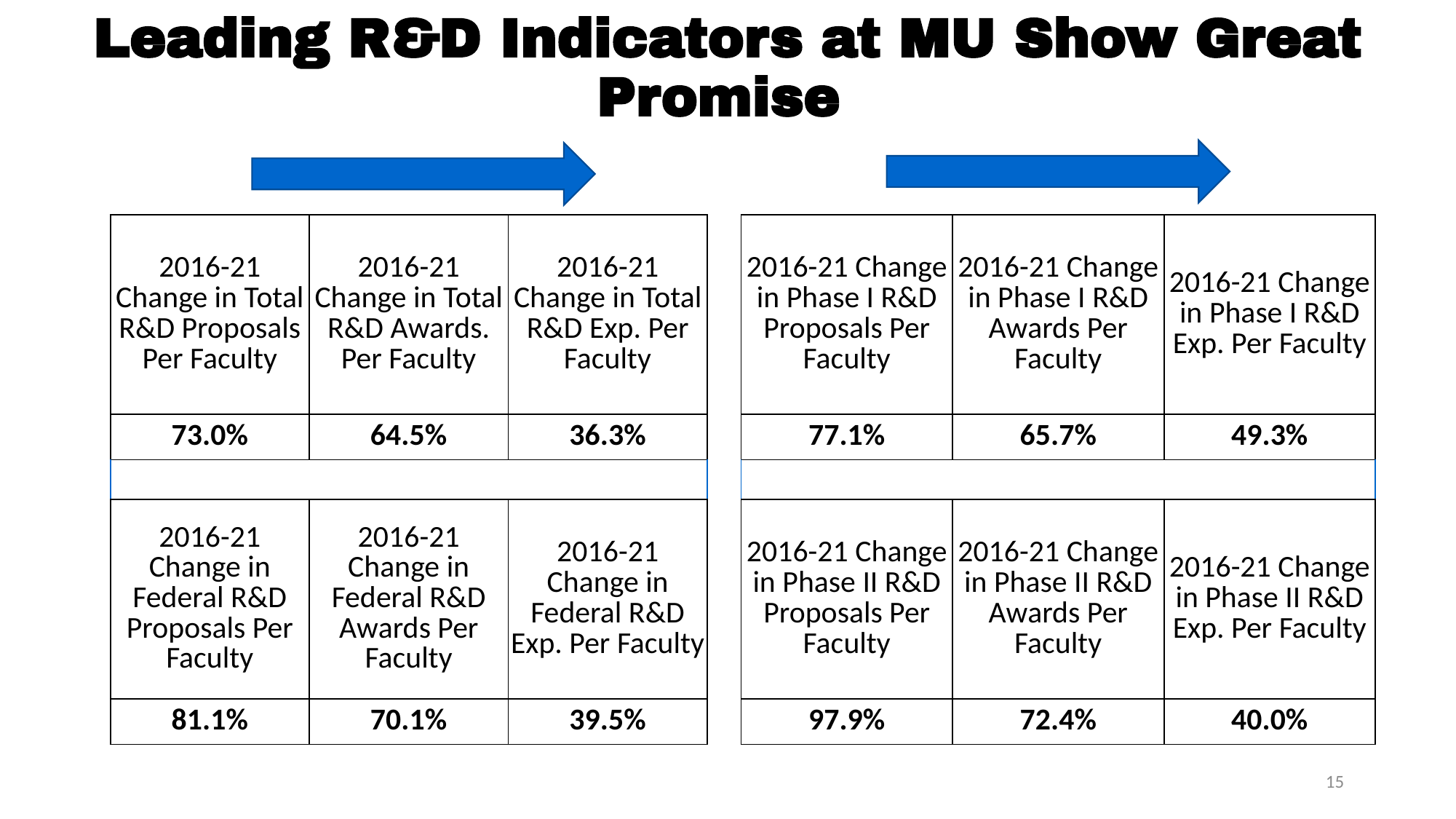

Leading R&D Indicators at MU Show Great Promise

| 2016-21 Change in Total R&D Proposals Per Faculty | 2016-21 Change in Total R&D Awards. Per Faculty | 2016-21 Change in Total R&D Exp. Per Faculty |
| --- | --- | --- |
| 73.0% | 64.5% | 36.3% |
|  |  |  |
| 2016-21 Change in Federal R&D Proposals Per Faculty | 2016-21 Change in Federal R&D Awards Per Faculty | 2016-21 Change in Federal R&D Exp. Per Faculty |
| 81.1% | 70.1% | 39.5% |
| 2016-21 Change in Phase I R&D Proposals Per Faculty | 2016-21 Change in Phase I R&D Awards Per Faculty | 2016-21 Change in Phase I R&D Exp. Per Faculty |
| --- | --- | --- |
| 77.1% | 65.7% | 49.3% |
|  |  |  |
| 2016-21 Change in Phase II R&D Proposals Per Faculty | 2016-21 Change in Phase II R&D Awards Per Faculty | 2016-21 Change in Phase II R&D Exp. Per Faculty |
| 97.9% | 72.4% | 40.0% |
15